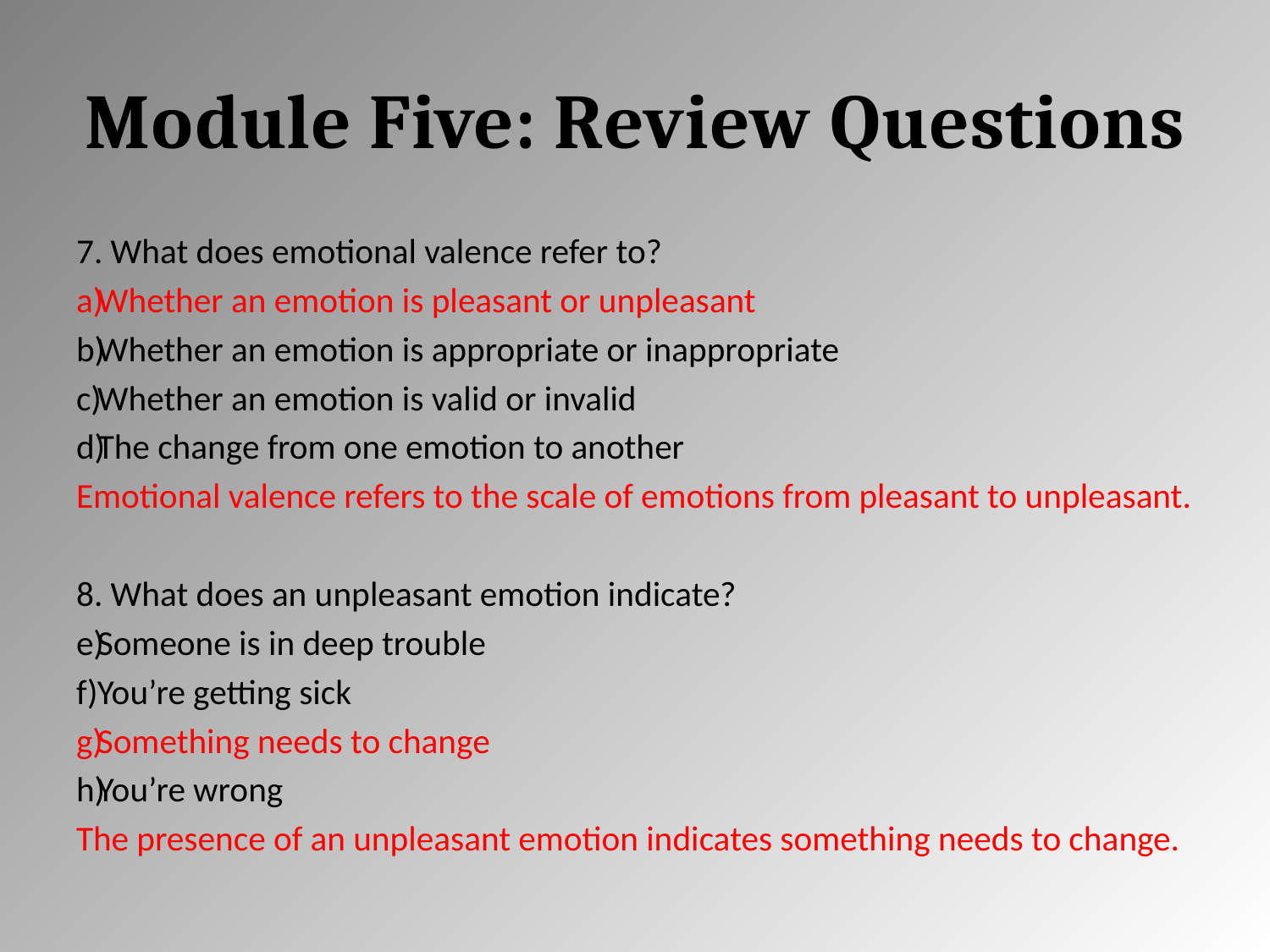

# Module Five: Review Questions
7. What does emotional valence refer to?
Whether an emotion is pleasant or unpleasant
Whether an emotion is appropriate or inappropriate
Whether an emotion is valid or invalid
The change from one emotion to another
Emotional valence refers to the scale of emotions from pleasant to unpleasant.

8. What does an unpleasant emotion indicate?
Someone is in deep trouble
You’re getting sick
Something needs to change
You’re wrong
The presence of an unpleasant emotion indicates something needs to change.